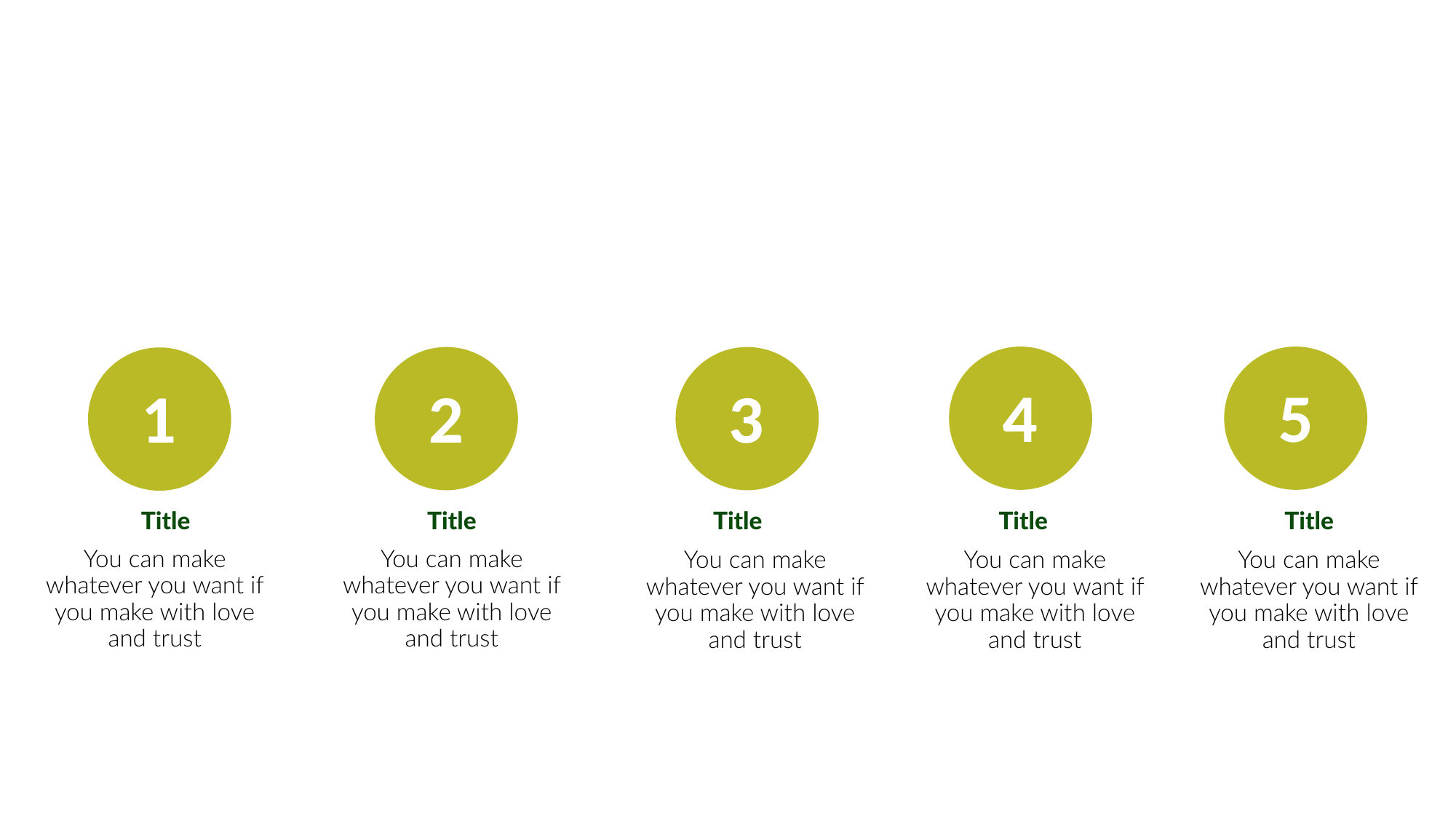

4
5
2
3
1
Title
Title
Title
Title
Title
You can make whatever you want if you make with love and trust
You can make whatever you want if you make with love and trust
You can make whatever you want if you make with love and trust
You can make whatever you want if you make with love and trust
You can make whatever you want if you make with love and trust